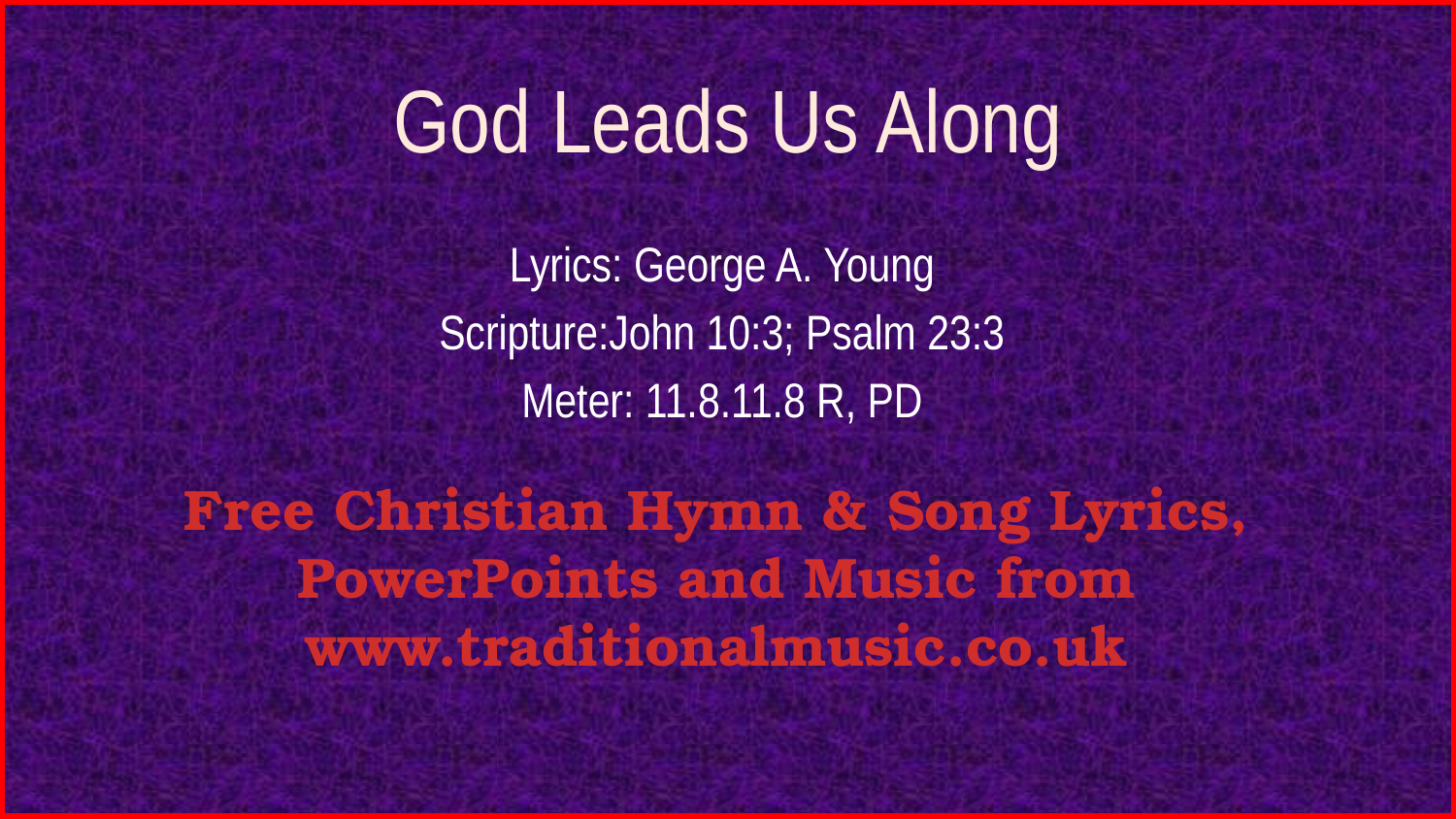

# God Leads Us Along
Lyrics: George A. Young
Scripture:John 10:3; Psalm 23:3
Meter: 11.8.11.8 R, PD